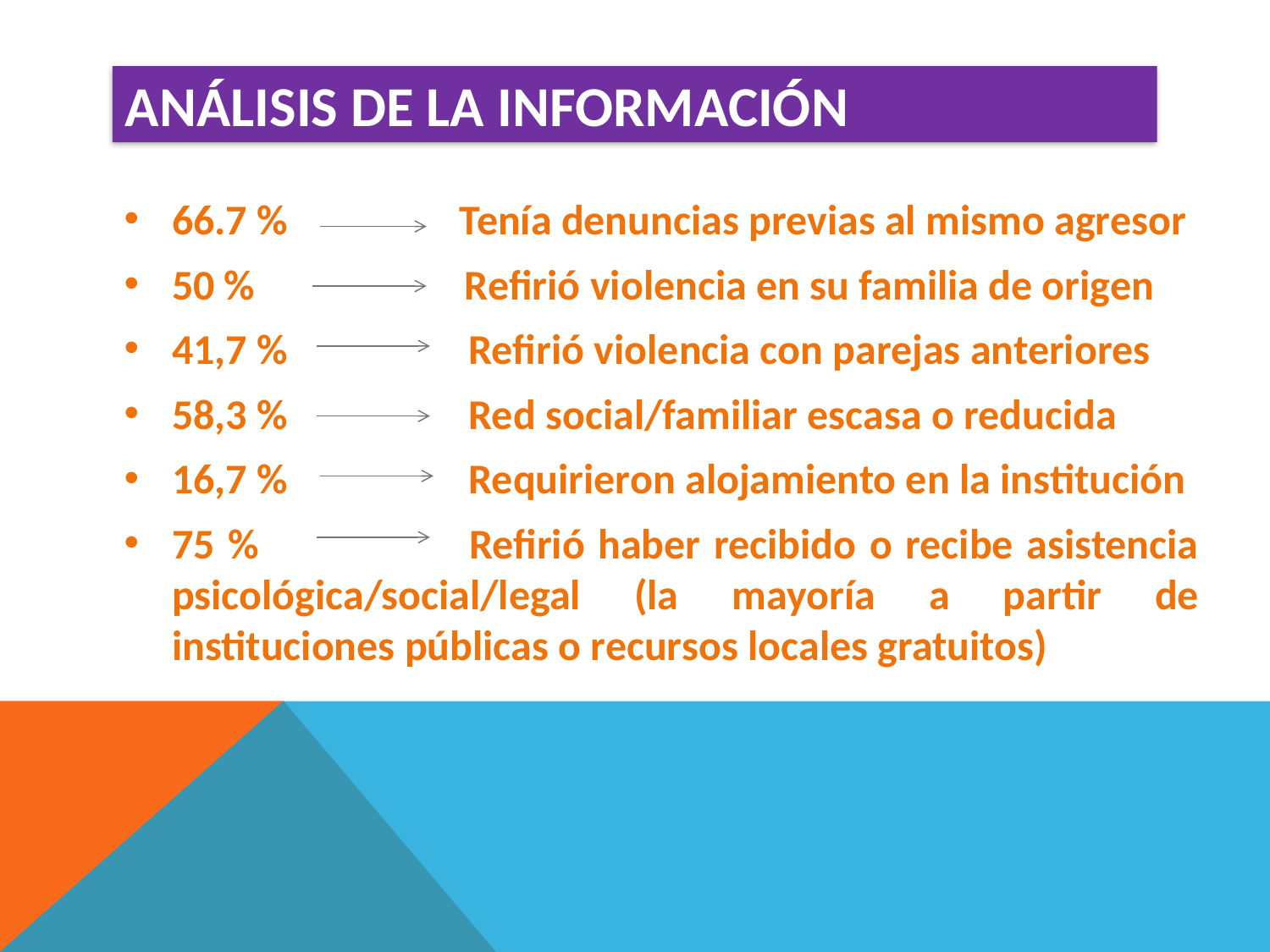

Análisis de la información
66.7 %                  Tenía denuncias previas al mismo agresor
50 %                      Refirió violencia en su familia de origen
41,7 %                   Refirió violencia con parejas anteriores
58,3 %                   Red social/familiar escasa o reducida
16,7 %                   Requirieron alojamiento en la institución
75 %                Refirió haber recibido o recibe asistencia psicológica/social/legal (la mayoría a partir de instituciones públicas o recursos locales gratuitos)